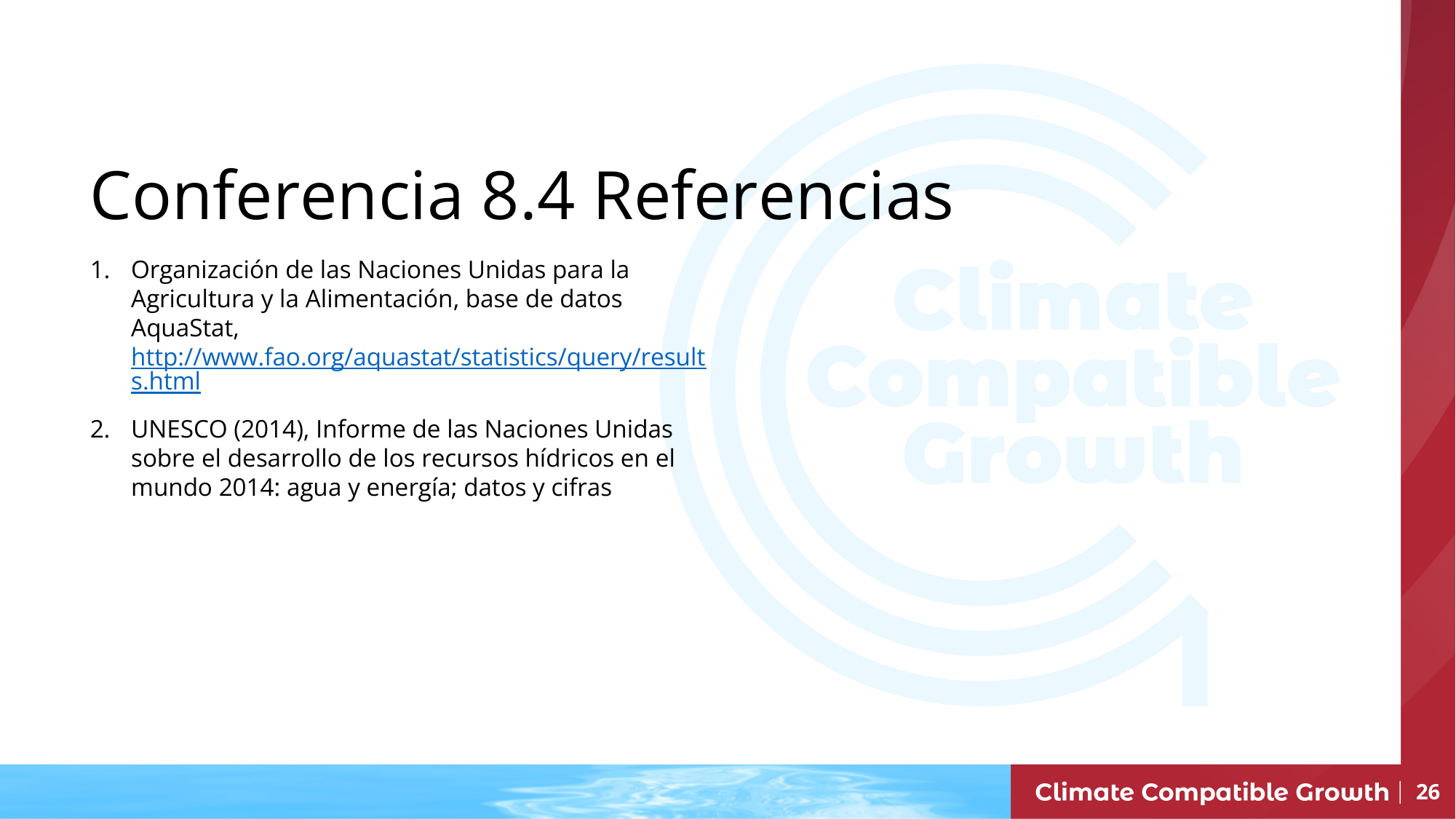

# Conferencia 8.4 Referencias
Organización de las Naciones Unidas para la Agricultura y la Alimentación, base de datos AquaStat, http://www.fao.org/aquastat/statistics/query/results.html
UNESCO (2014), Informe de las Naciones Unidas sobre el desarrollo de los recursos hídricos en el mundo 2014: agua y energía; datos y cifras
26